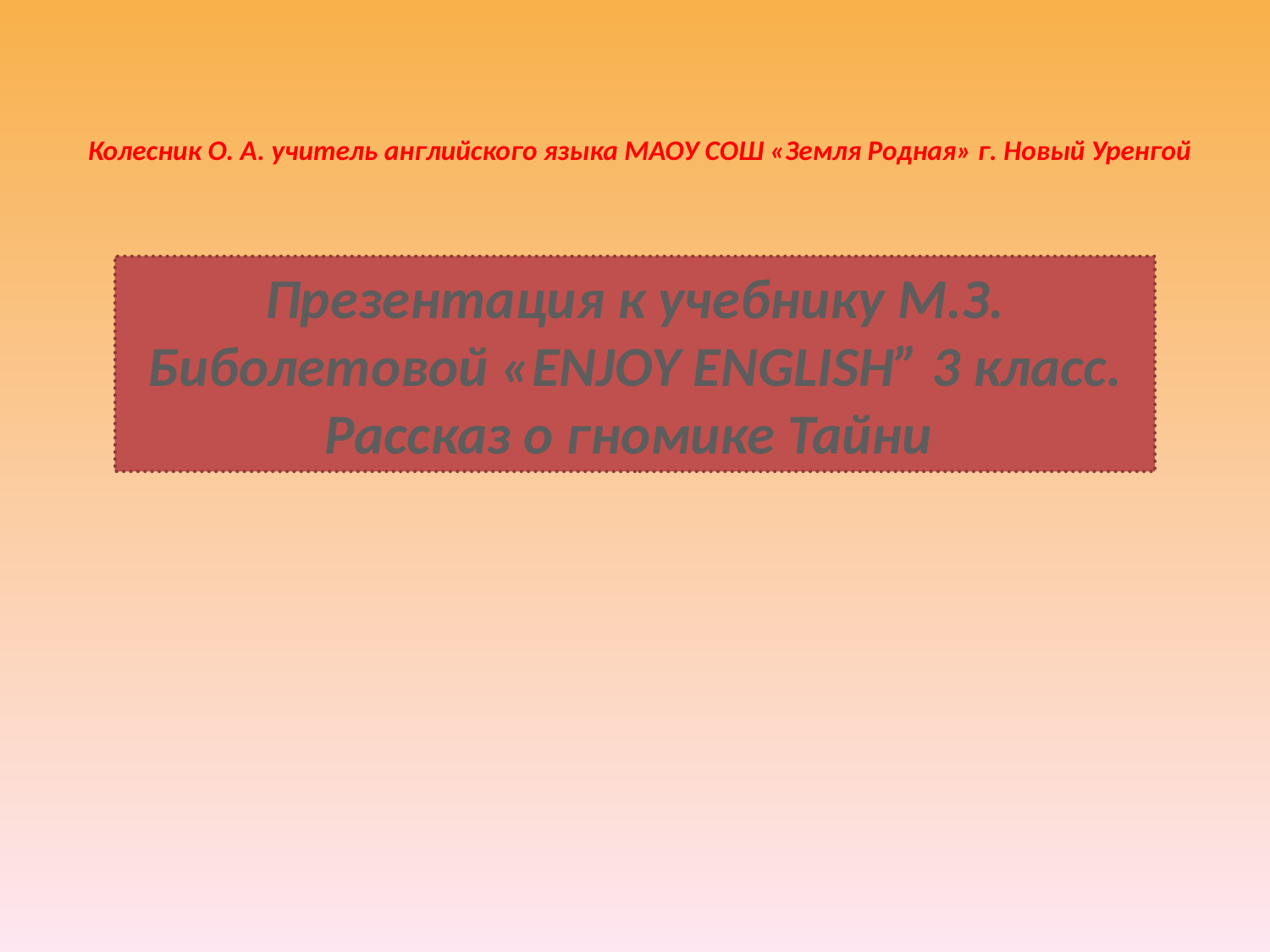

Колесник О. А. учитель английского языка МАОУ СОШ «Земля Родная» г. Новый Уренгой

Презентация к учебнику М.З. Биболетовой «ENJOY ENGLISH” 3 класс. Рассказ о гномике Тайни